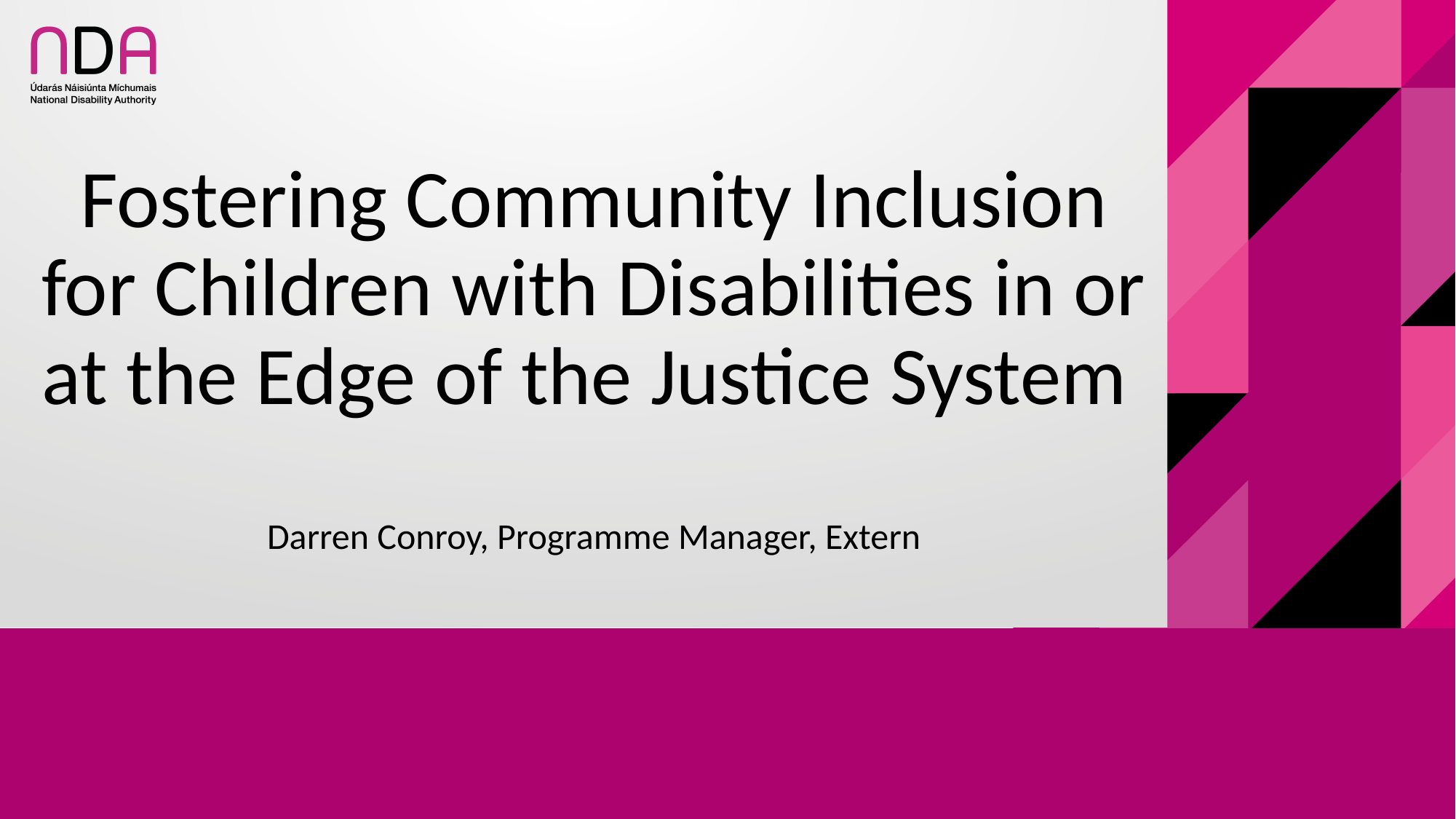

# Fostering Community Inclusion for Children with Disabilities in or at the Edge of the Justice System
Darren Conroy, Programme Manager, Extern